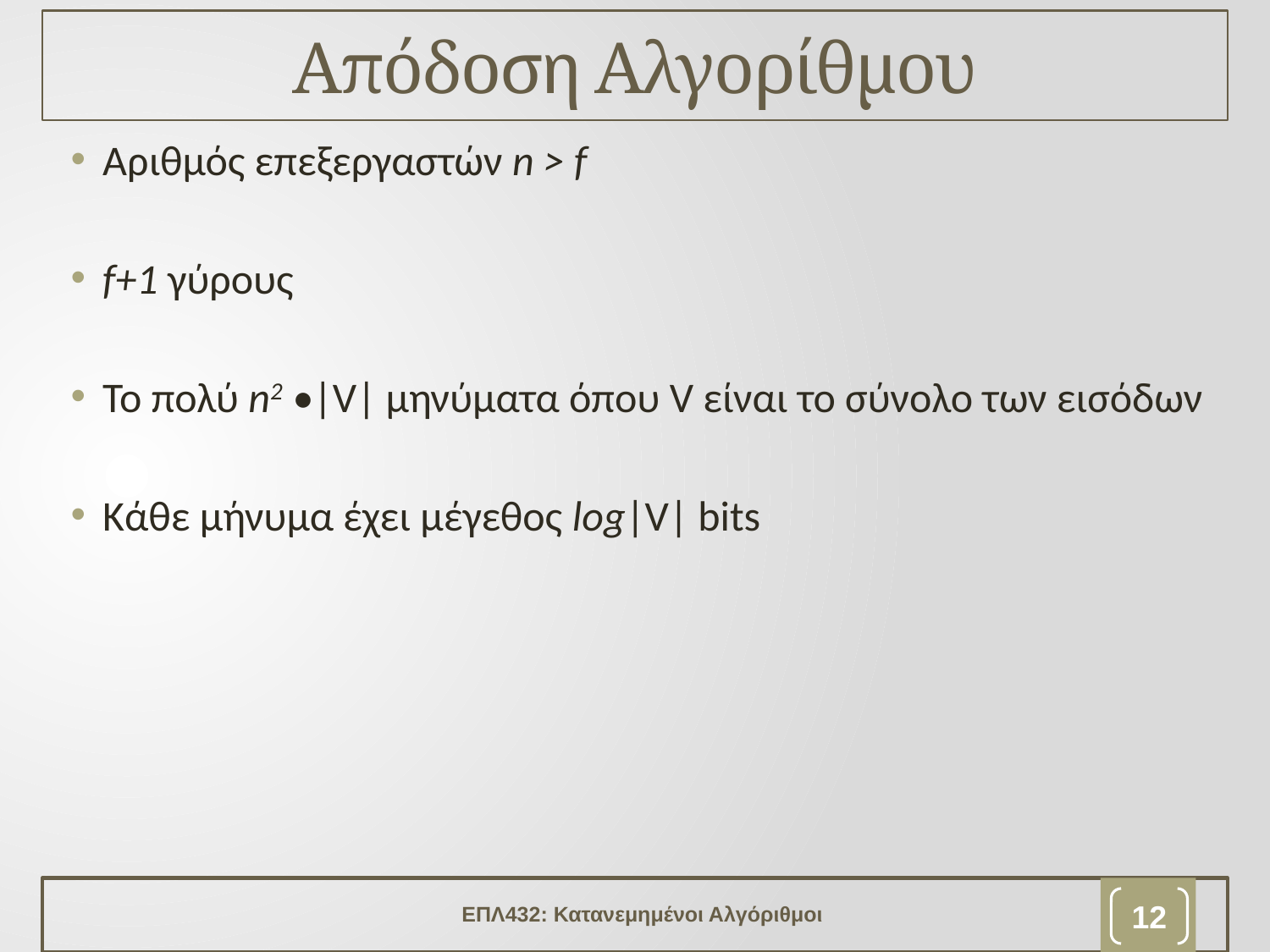

# Απόδοση Αλγορίθμου
Αριθμός επεξεργαστών n > f

f+1 γύρους

Το πολύ n2 •|V| μηνύματα όπου V είναι το σύνολο των εισόδων

Κάθε μήνυμα έχει μέγεθος log|V| bits
ΕΠΛ432: Κατανεμημένοι Αλγόριθμοι
12